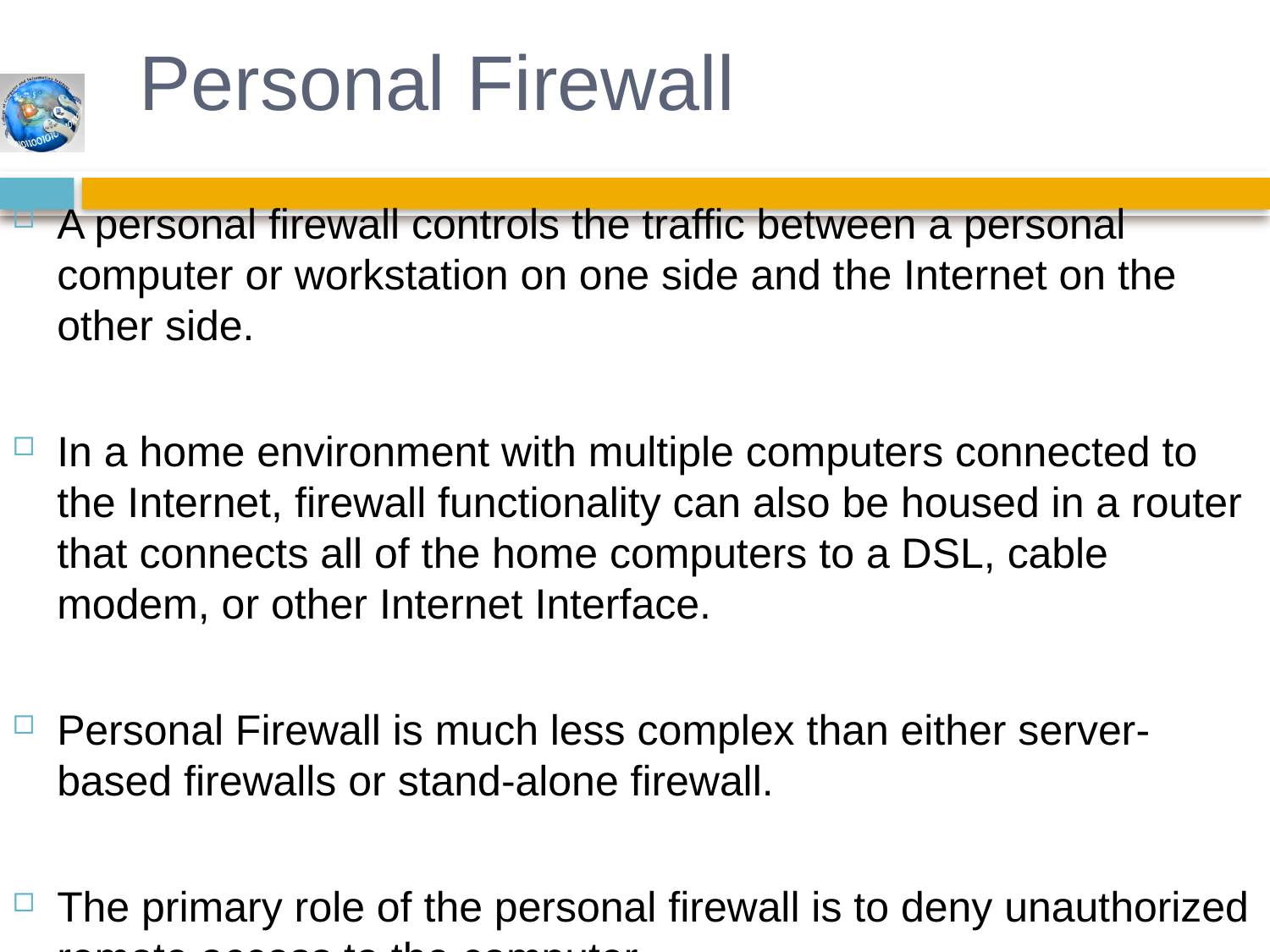

# Personal Firewall
A personal firewall controls the traffic between a personal computer or workstation on one side and the Internet on the other side.

In a home environment with multiple computers connected to the Internet, firewall functionality can also be housed in a router that connects all of the home computers to a DSL, cable modem, or other Internet Interface.

Personal Firewall is much less complex than either server-based firewalls or stand-alone firewall.

The primary role of the personal firewall is to deny unauthorized remote access to the computer